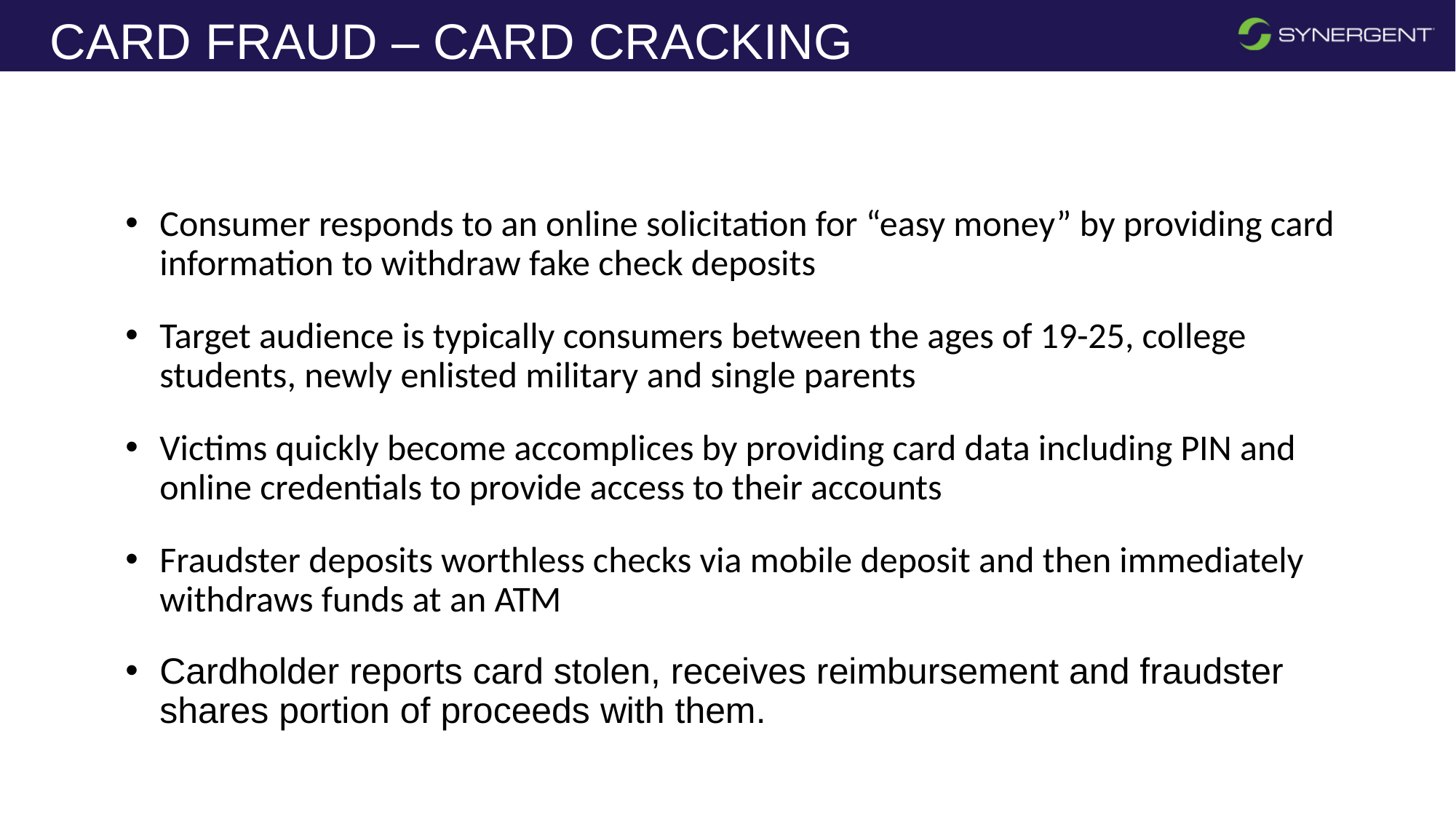

# Card fraud – Card cracking
Consumer responds to an online solicitation for “easy money” by providing card information to withdraw fake check deposits
Target audience is typically consumers between the ages of 19-25, college students, newly enlisted military and single parents
Victims quickly become accomplices by providing card data including PIN and online credentials to provide access to their accounts
Fraudster deposits worthless checks via mobile deposit and then immediately withdraws funds at an ATM
Cardholder reports card stolen, receives reimbursement and fraudster shares portion of proceeds with them.